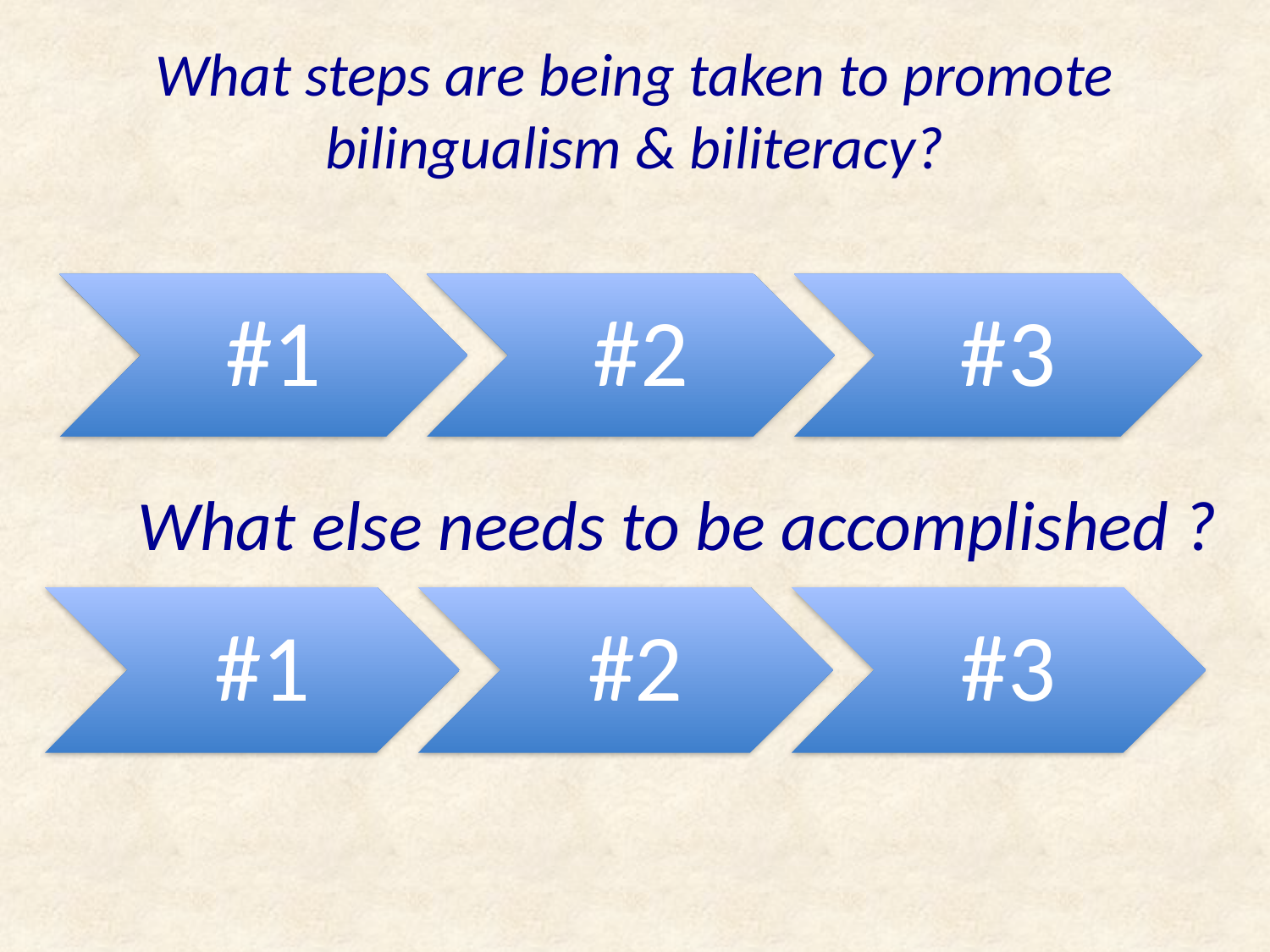

# What steps are being taken to promote bilingualism & biliteracy?
#1
#2
#3
#1
#2
#3
What else needs to be accomplished ?